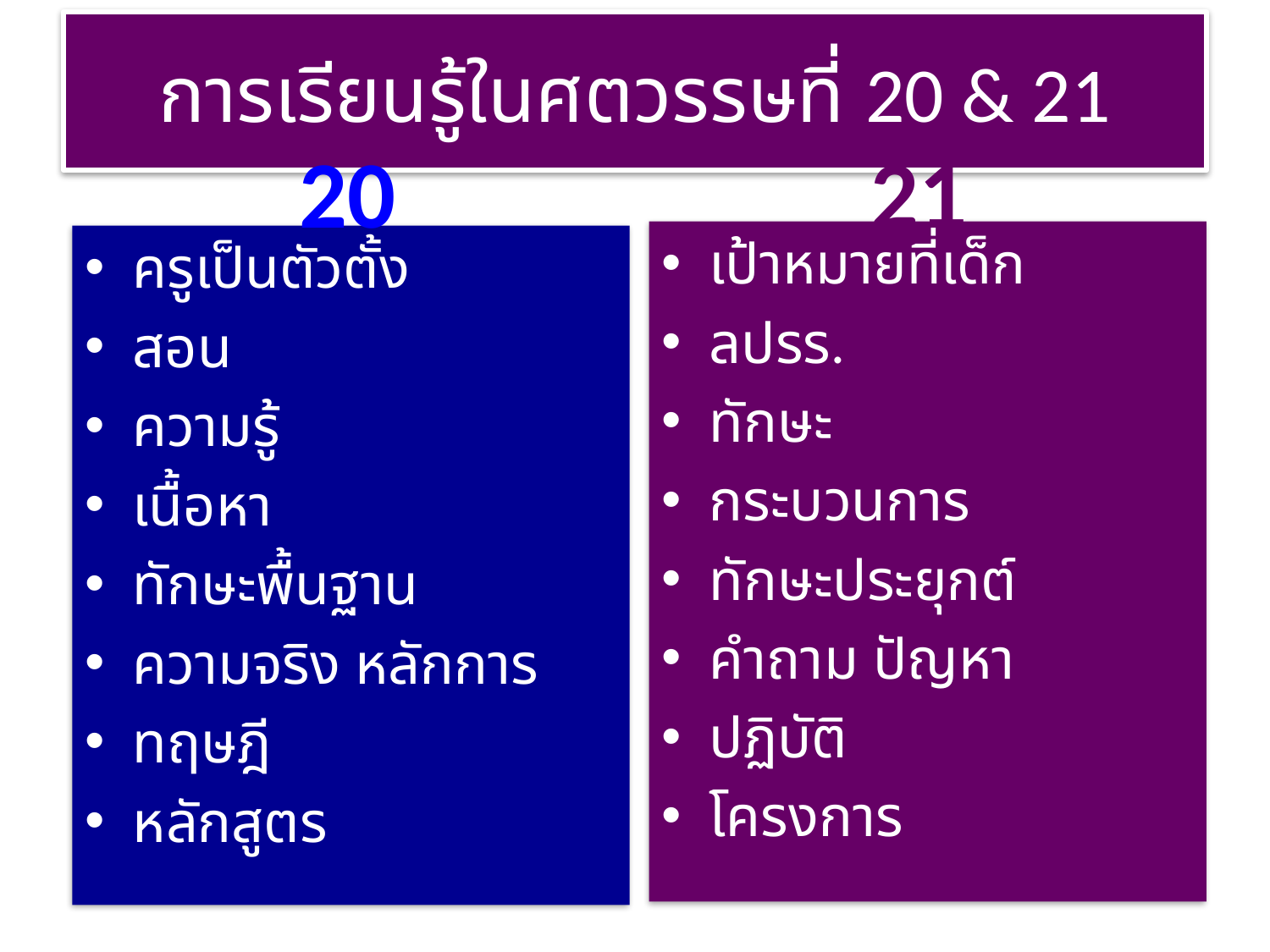

# การเรียนรู้ในศตวรรษที่ 20 & 21
20
21
เป้าหมายที่เด็ก
ลปรร.
ทักษะ
กระบวนการ
ทักษะประยุกต์
คำถาม ปัญหา
ปฏิบัติ
โครงการ
ครูเป็นตัวตั้ง
สอน
ความรู้
เนื้อหา
ทักษะพื้นฐาน
ความจริง หลักการ
ทฤษฎี
หลักสูตร